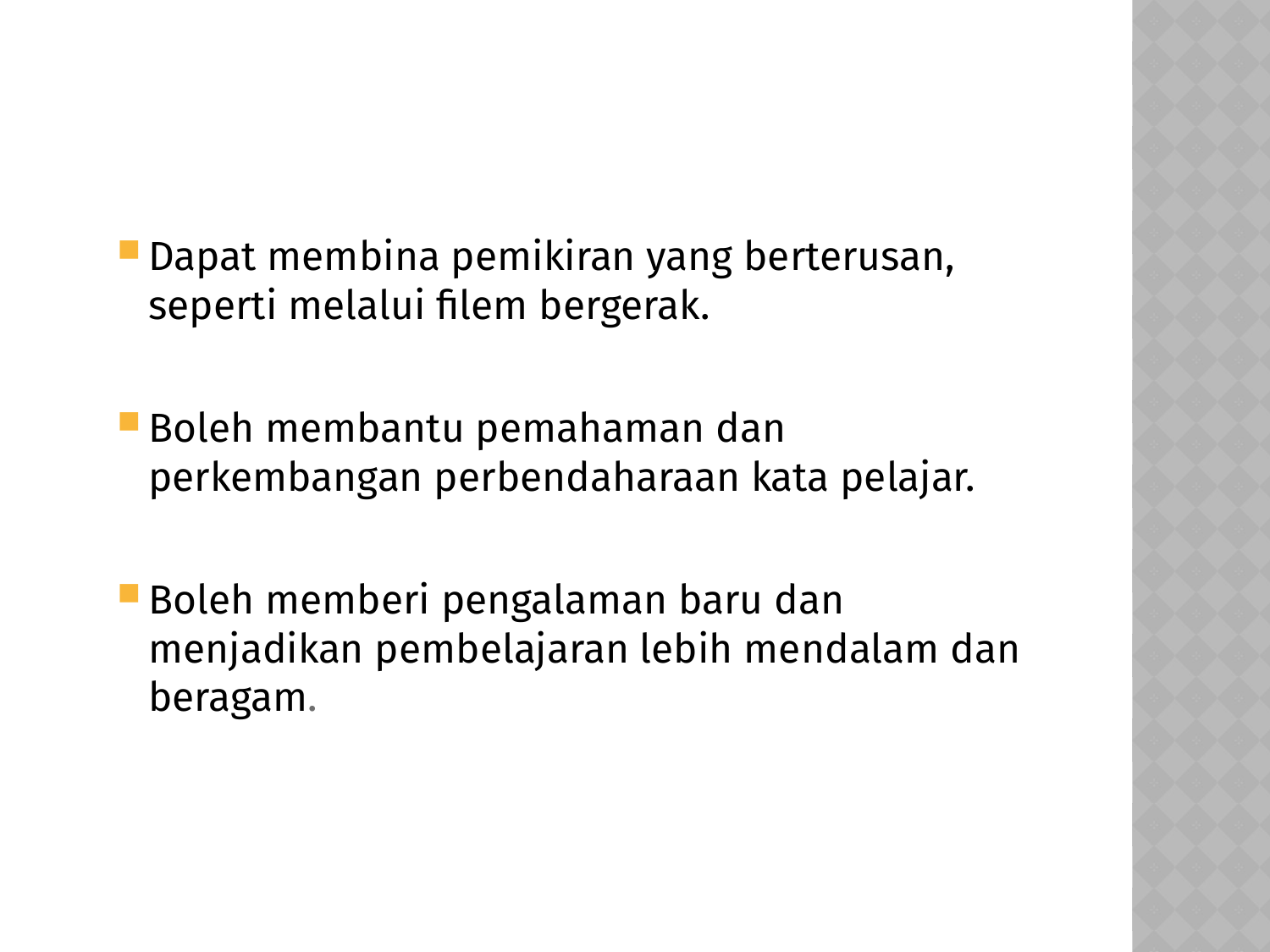

#
Dapat membina pemikiran yang berterusan, seperti melalui filem bergerak.

Boleh membantu pemahaman dan perkembangan perbendaharaan kata pelajar.

Boleh memberi pengalaman baru dan menjadikan pembelajaran lebih mendalam dan beragam.